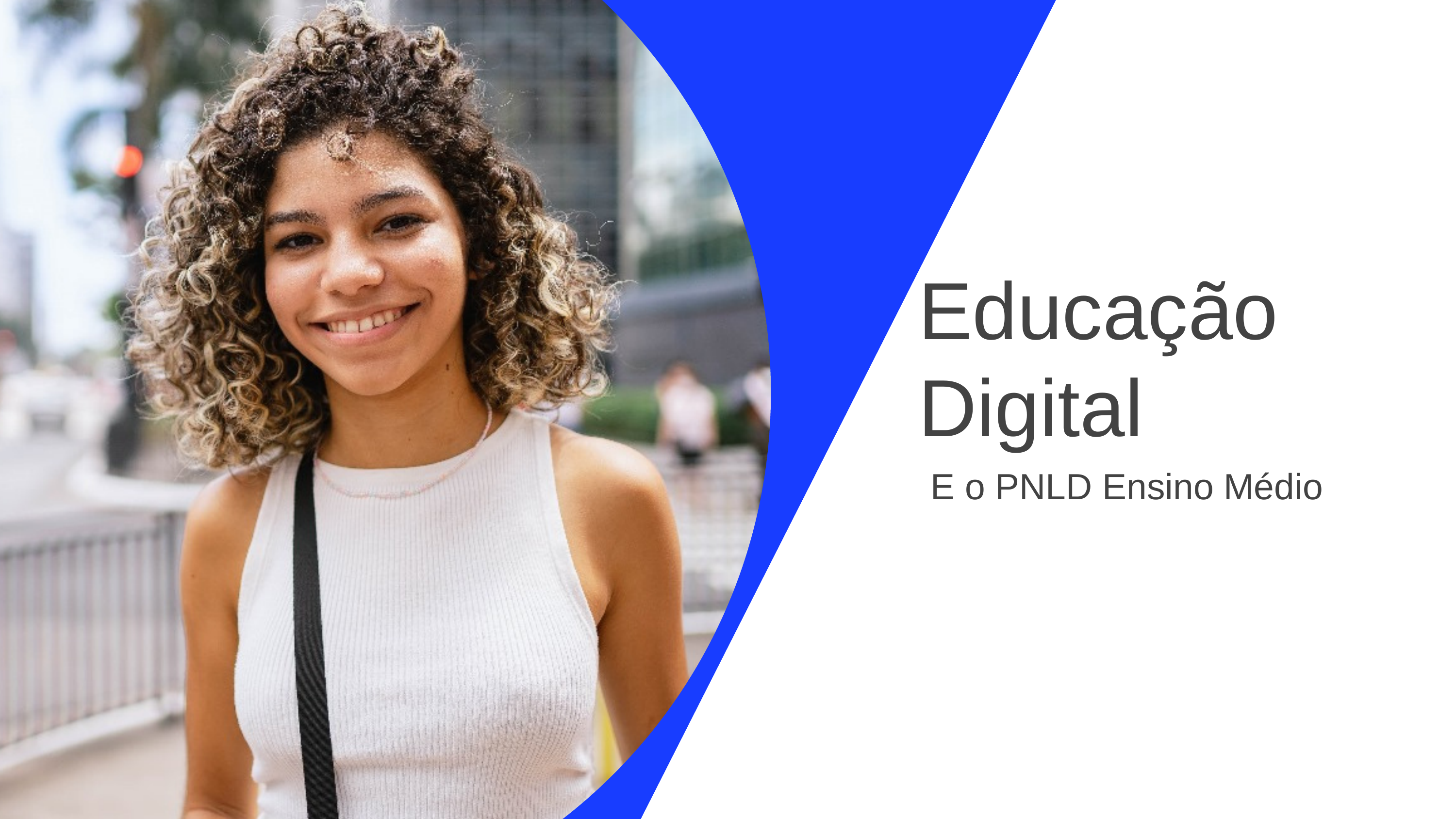

Educação Digital
E o PNLD Ensino Médio